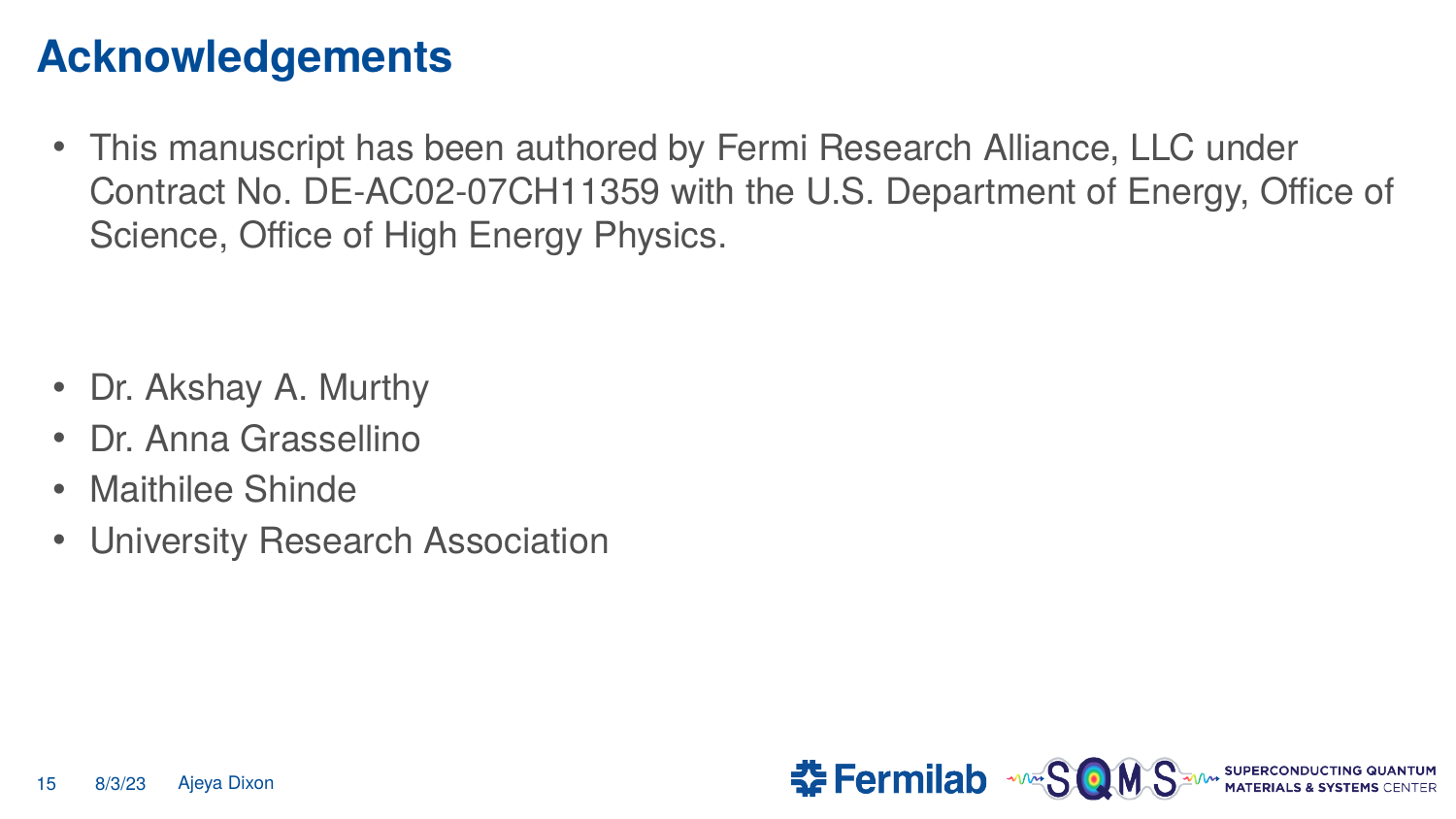

# Acknowledgements
This manuscript has been authored by Fermi Research Alliance, LLC under Contract No. DE-AC02-07CH11359 with the U.S. Department of Energy, Office of Science, Office of High Energy Physics.

Dr. Akshay A. Murthy
Dr. Anna Grassellino
Maithilee Shinde
University Research Association